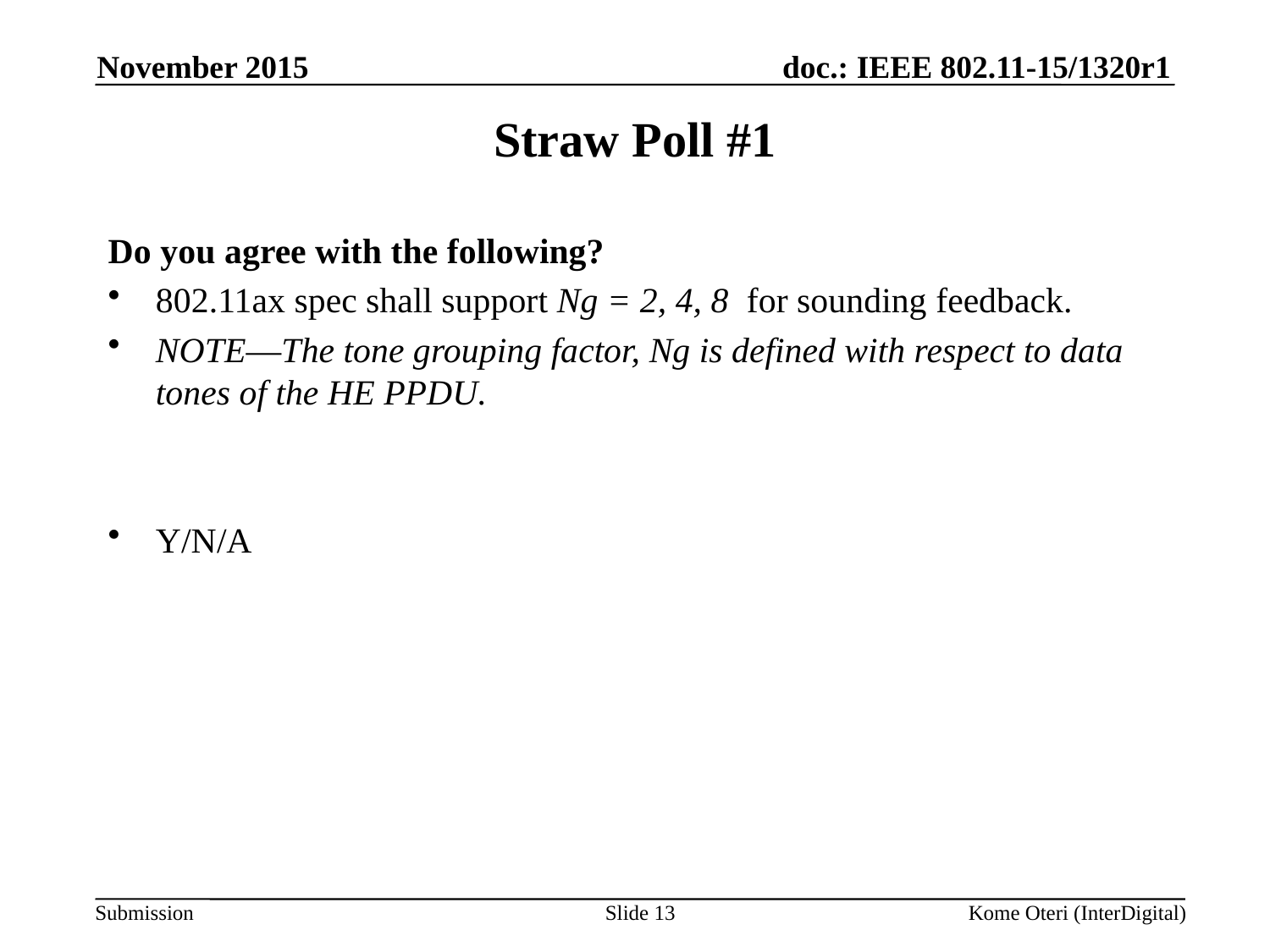

November 2015
# Straw Poll #1
Do you agree with the following?
802.11ax spec shall support Ng = 2, 4, 8  for sounding feedback.
NOTE—The tone grouping factor, Ng is defined with respect to data tones of the HE PPDU.

Y/N/A

Slide 13
Kome Oteri (InterDigital)